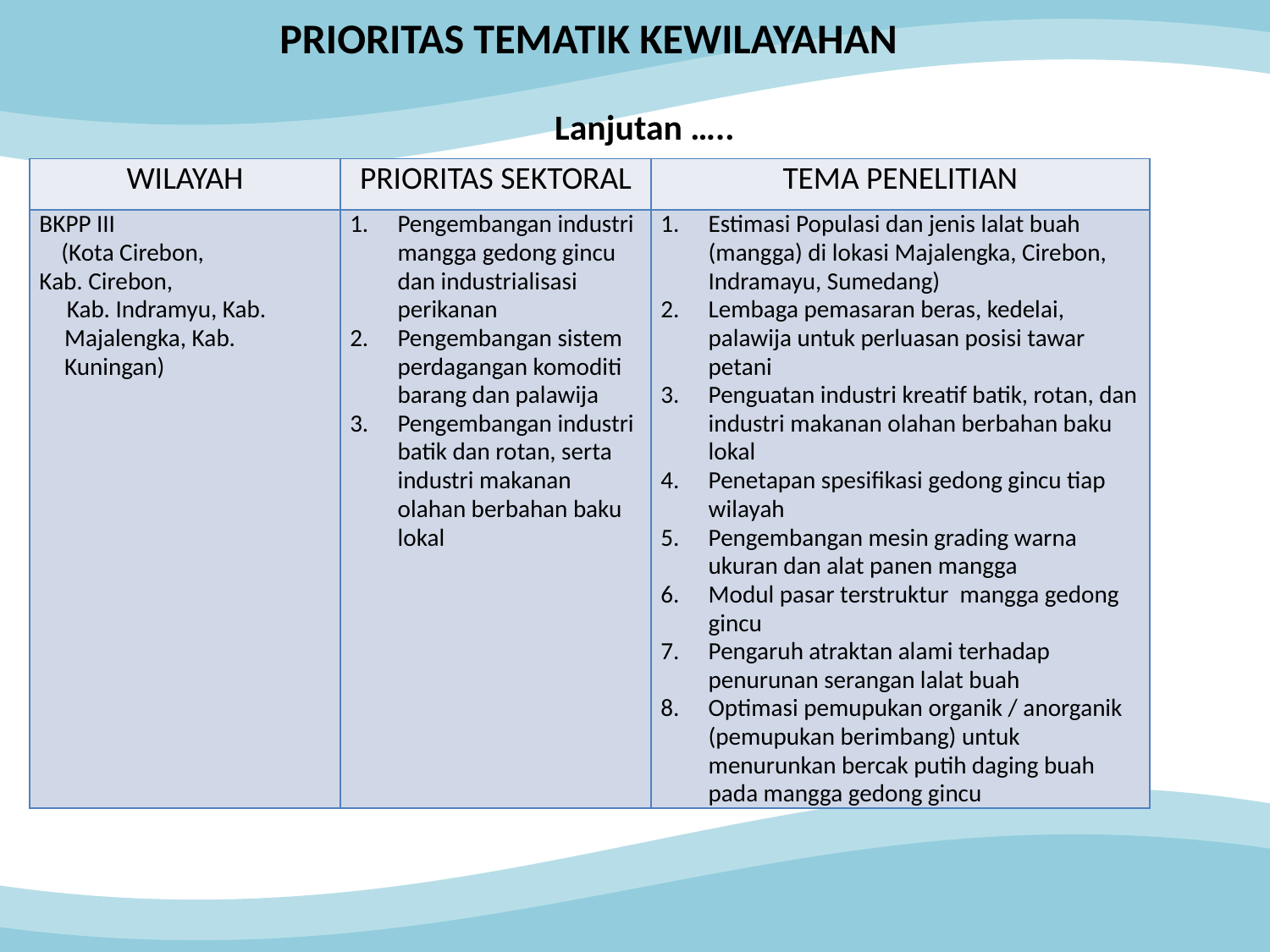

# PRIORITAS TEMATIK KEWILAYAHAN Lanjutan …..
| WILAYAH | PRIORITAS SEKTORAL | TEMA PENELITIAN |
| --- | --- | --- |
| BKPP III (Kota Cirebon, Kab. Cirebon, Kab. Indramyu, Kab. Majalengka, Kab. Kuningan) | Pengembangan industri mangga gedong gincu dan industrialisasi perikanan Pengembangan sistem perdagangan komoditi barang dan palawija Pengembangan industri batik dan rotan, serta industri makanan olahan berbahan baku lokal | Estimasi Populasi dan jenis lalat buah (mangga) di lokasi Majalengka, Cirebon, Indramayu, Sumedang) Lembaga pemasaran beras, kedelai, palawija untuk perluasan posisi tawar petani Penguatan industri kreatif batik, rotan, dan industri makanan olahan berbahan baku lokal Penetapan spesifikasi gedong gincu tiap wilayah Pengembangan mesin grading warna ukuran dan alat panen mangga Modul pasar terstruktur mangga gedong gincu Pengaruh atraktan alami terhadap penurunan serangan lalat buah Optimasi pemupukan organik / anorganik (pemupukan berimbang) untuk menurunkan bercak putih daging buah pada mangga gedong gincu |